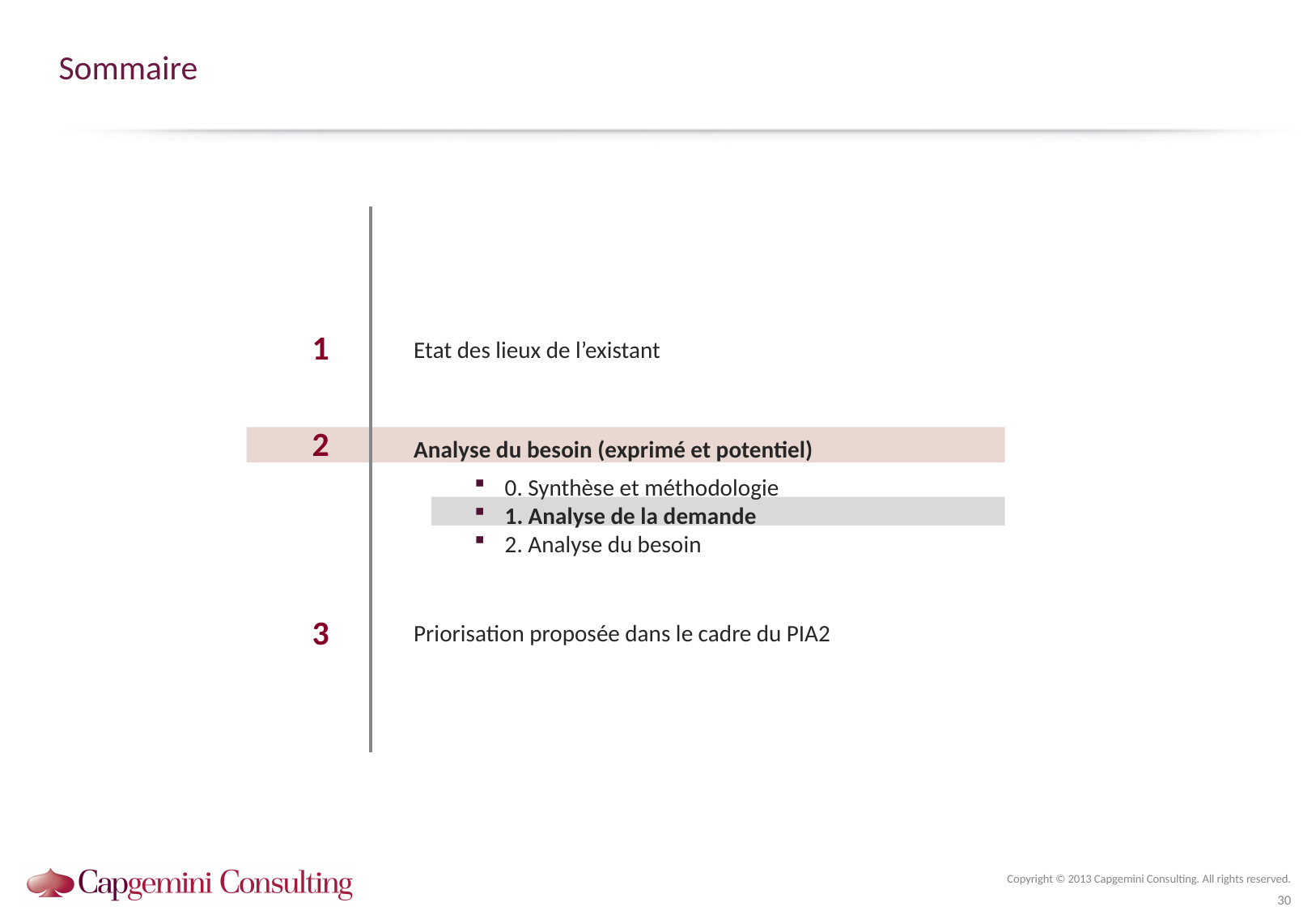

# Sommaire
Etat des lieux de l’existant
Analyse du besoin (exprimé et potentiel)
0. Synthèse et méthodologie
1. Analyse de la demande
2. Analyse du besoin
Priorisation proposée dans le cadre du PIA2
1
2

3
Copyright © 2013 Capgemini Consulting. All rights reserved.
30